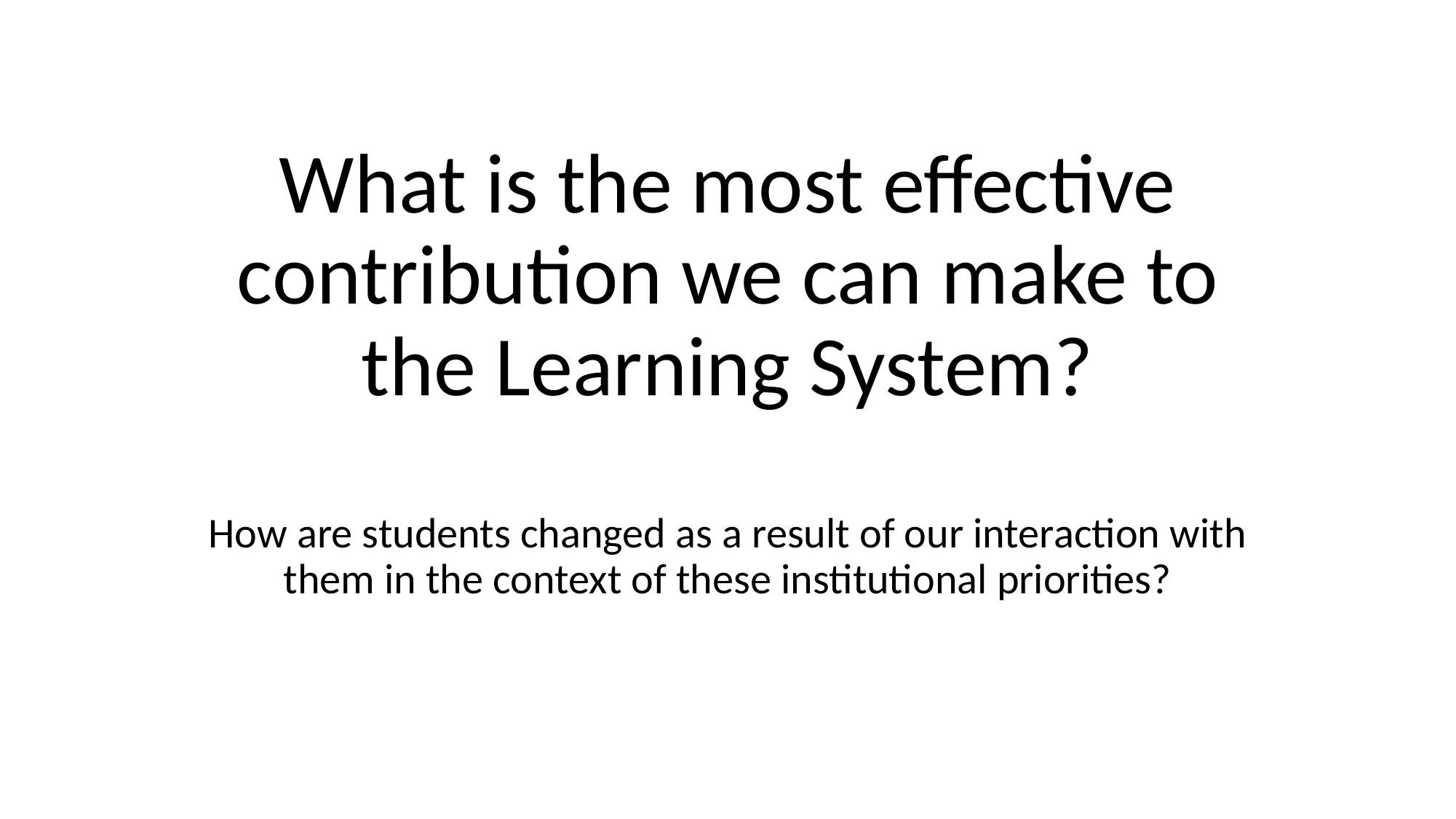

# What is the most effective contribution we can make to the Learning System?
How are students changed as a result of our interaction with them in the context of these institutional priorities?